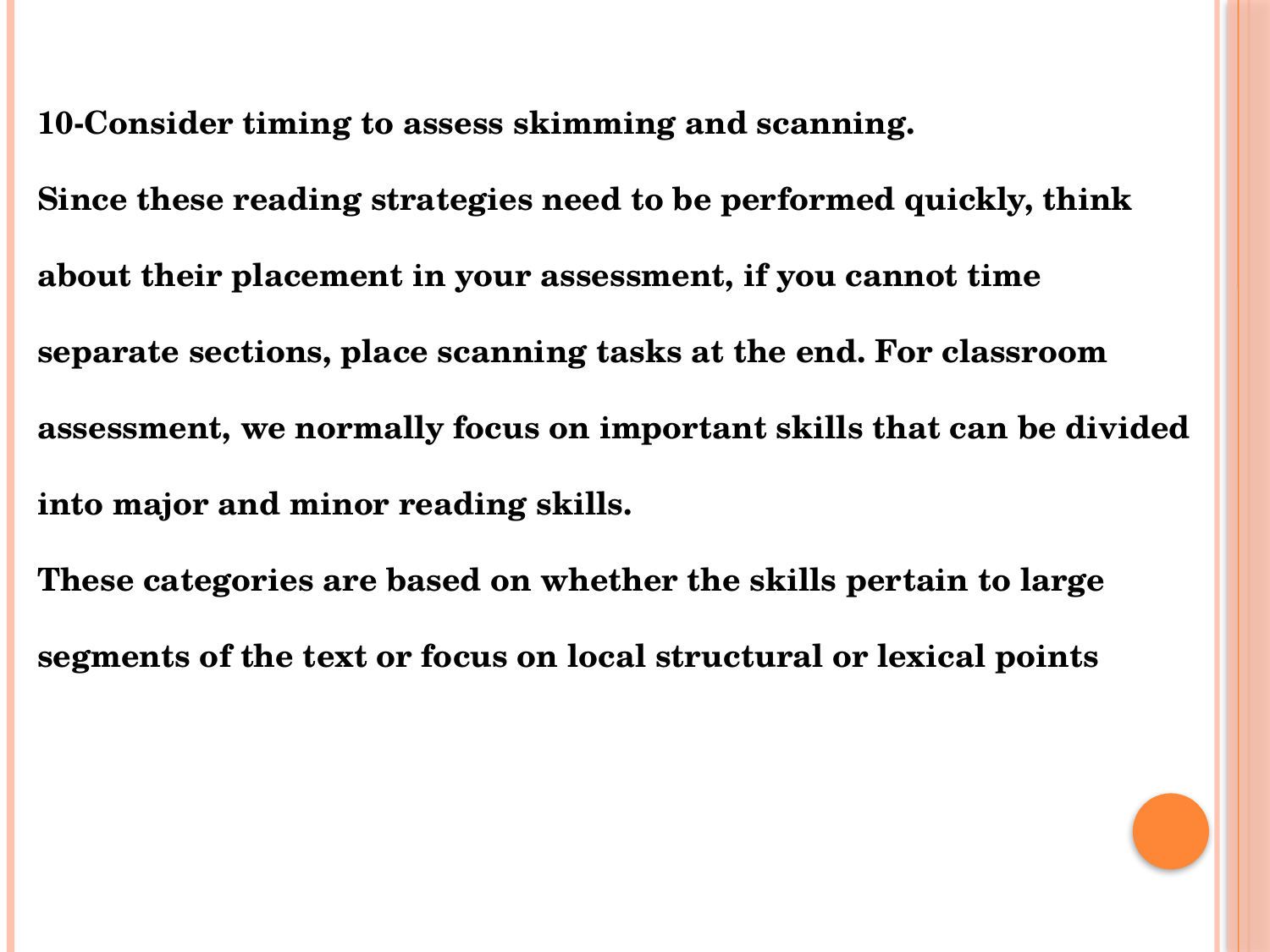

10-Consider timing to assess skimming and scanning.

Since these reading strategies need to be performed quickly, think

about their placement in your assessment, if you cannot time

separate sections, place scanning tasks at the end. For classroom

assessment, we normally focus on important skills that can be divided

into major and minor reading skills.

These categories are based on whether the skills pertain to large

segments of the text or focus on local structural or lexical points